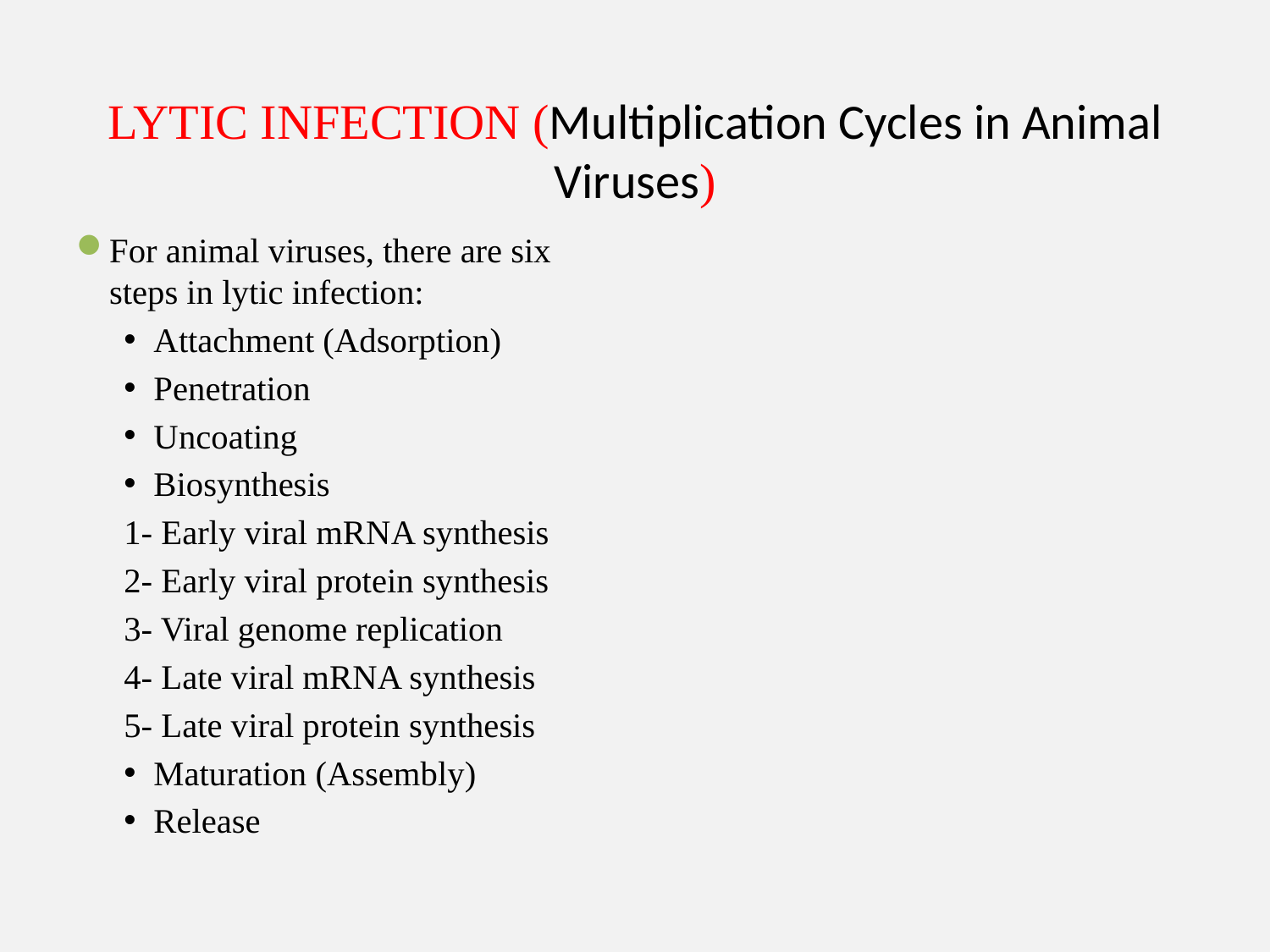

# LYTIC INFECTION (Multiplication Cycles in Animal Viruses)
For animal viruses, there are six steps in lytic infection:
Attachment (Adsorption)
Penetration
Uncoating
Biosynthesis
1- Early viral mRNA synthesis
2- Early viral protein synthesis
3- Viral genome replication
4- Late viral mRNA synthesis
5- Late viral protein synthesis
Maturation (Assembly)
Release